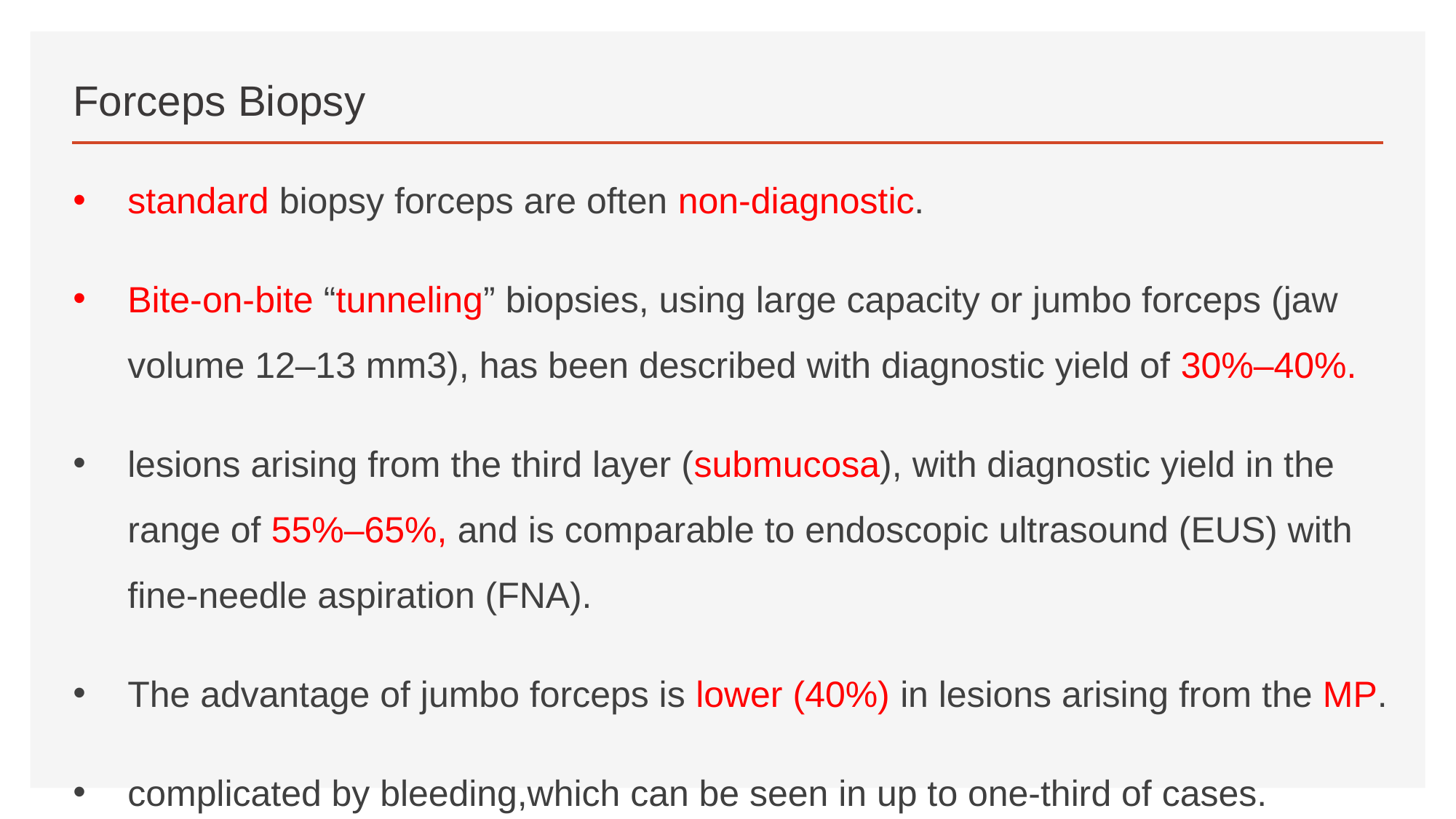

# Forceps Biopsy
standard biopsy forceps are often non-diagnostic.
Bite-on-bite “tunneling” biopsies, using large capacity or jumbo forceps (jaw volume 12–13 mm3), has been described with diagnostic yield of 30%–40%.
lesions arising from the third layer (submucosa), with diagnostic yield in the range of 55%–65%, and is comparable to endoscopic ultrasound (EUS) with fine-needle aspiration (FNA).
The advantage of jumbo forceps is lower (40%) in lesions arising from the MP.
complicated by bleeding,which can be seen in up to one-third of cases.